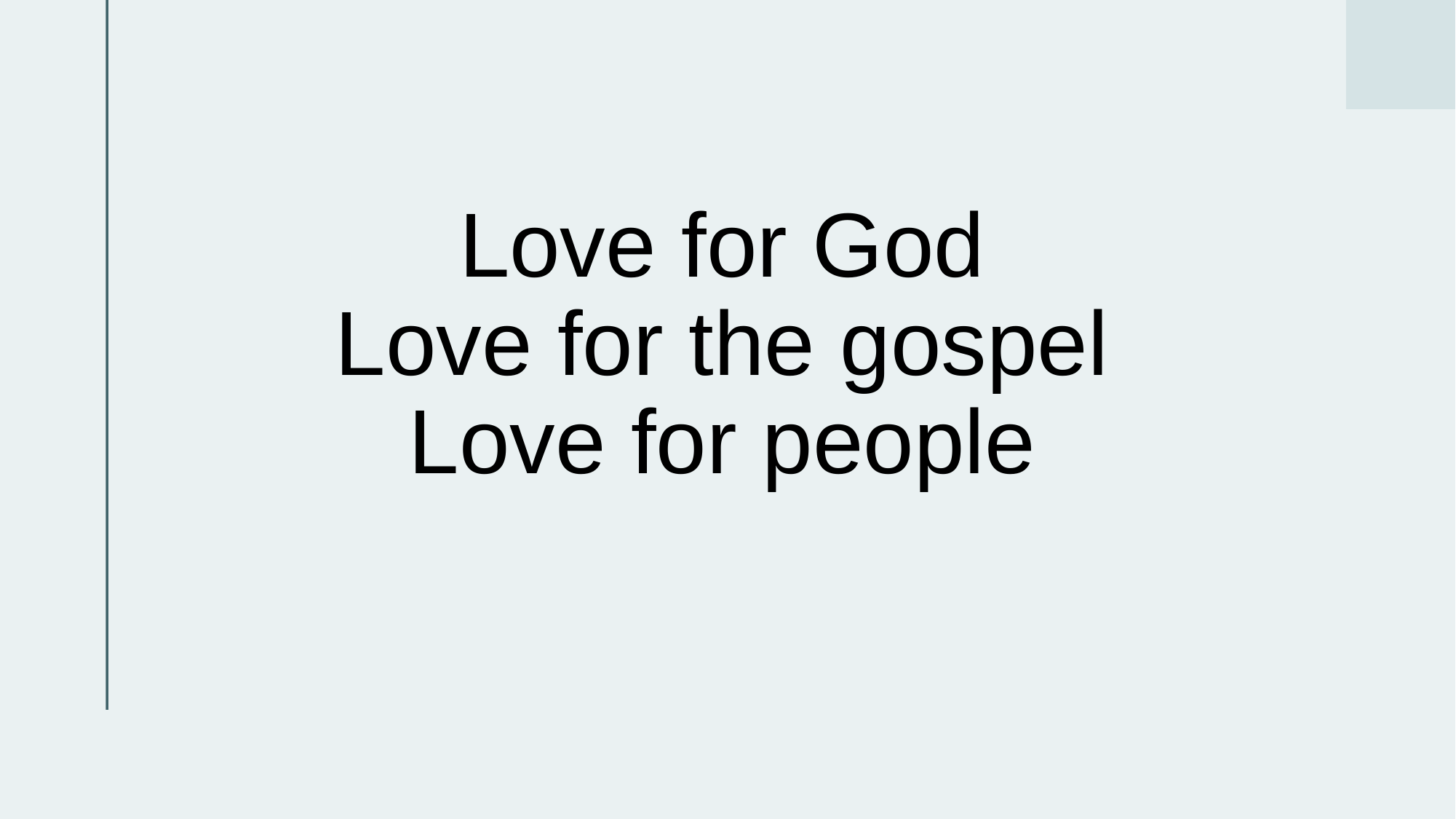

# Love for God Love for the gospel Love for people